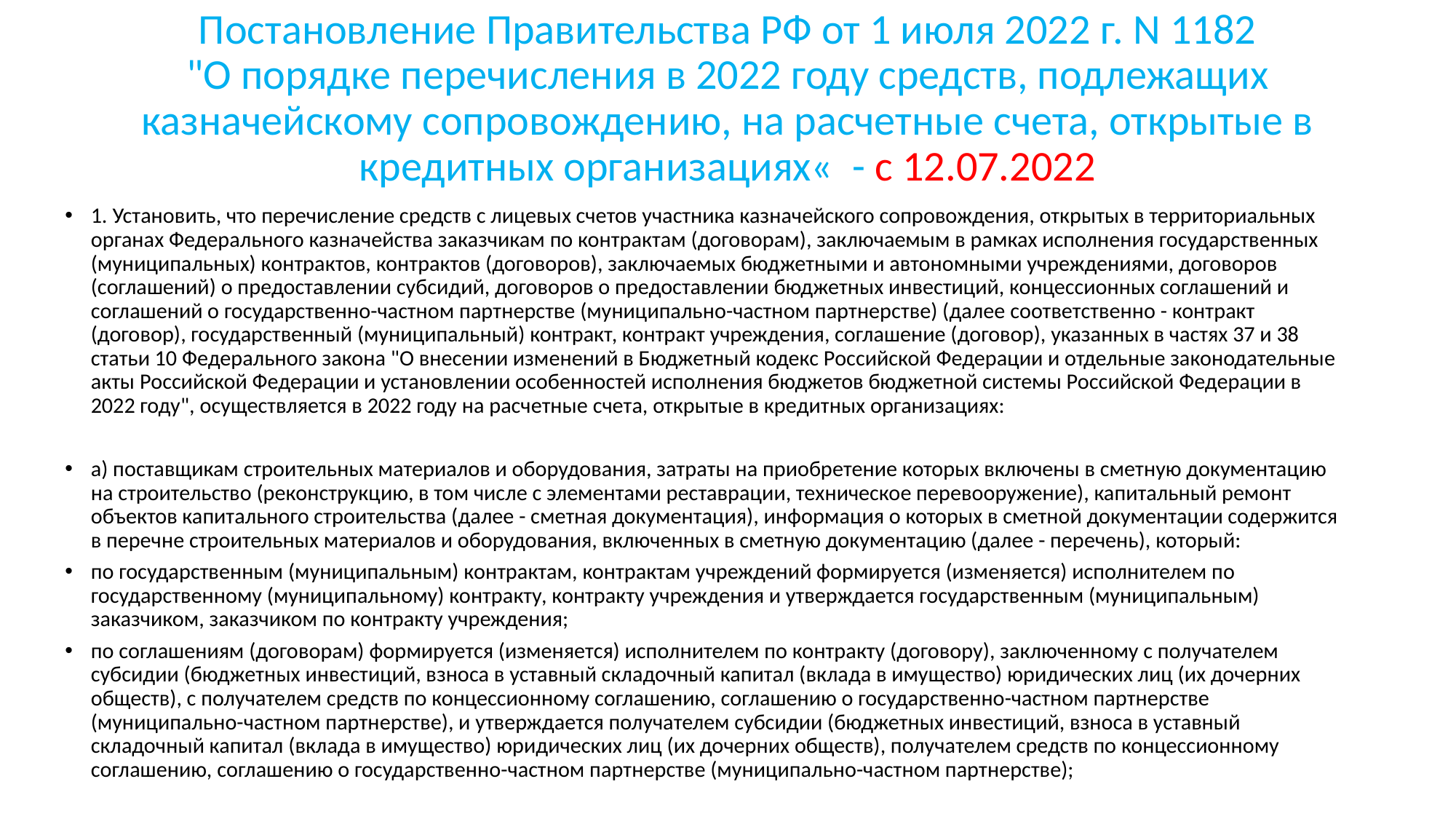

# Постановление Правительства РФ от 1 июля 2022 г. N 1182 "О порядке перечисления в 2022 году средств, подлежащих казначейскому сопровождению, на расчетные счета, открытые в кредитных организациях«  - с 12.07.2022
1. Установить, что перечисление средств с лицевых счетов участника казначейского сопровождения, открытых в территориальных органах Федерального казначейства заказчикам по контрактам (договорам), заключаемым в рамках исполнения государственных (муниципальных) контрактов, контрактов (договоров), заключаемых бюджетными и автономными учреждениями, договоров (соглашений) о предоставлении субсидий, договоров о предоставлении бюджетных инвестиций, концессионных соглашений и соглашений о государственно-частном партнерстве (муниципально-частном партнерстве) (далее соответственно - контракт (договор), государственный (муниципальный) контракт, контракт учреждения, соглашение (договор), указанных в частях 37 и 38 статьи 10 Федерального закона "О внесении изменений в Бюджетный кодекс Российской Федерации и отдельные законодательные акты Российской Федерации и установлении особенностей исполнения бюджетов бюджетной системы Российской Федерации в 2022 году", осуществляется в 2022 году на расчетные счета, открытые в кредитных организациях:

а) поставщикам строительных материалов и оборудования, затраты на приобретение которых включены в сметную документацию на строительство (реконструкцию, в том числе с элементами реставрации, техническое перевооружение), капитальный ремонт объектов капитального строительства (далее - сметная документация), информация о которых в сметной документации содержится в перечне строительных материалов и оборудования, включенных в сметную документацию (далее - перечень), который:
по государственным (муниципальным) контрактам, контрактам учреждений формируется (изменяется) исполнителем по государственному (муниципальному) контракту, контракту учреждения и утверждается государственным (муниципальным) заказчиком, заказчиком по контракту учреждения;
по соглашениям (договорам) формируется (изменяется) исполнителем по контракту (договору), заключенному с получателем субсидии (бюджетных инвестиций, взноса в уставный складочный капитал (вклада в имущество) юридических лиц (их дочерних обществ), с получателем средств по концессионному соглашению, соглашению о государственно-частном партнерстве (муниципально-частном партнерстве), и утверждается получателем субсидии (бюджетных инвестиций, взноса в уставный складочный капитал (вклада в имущество) юридических лиц (их дочерних обществ), получателем средств по концессионному соглашению, соглашению о государственно-частном партнерстве (муниципально-частном партнерстве);